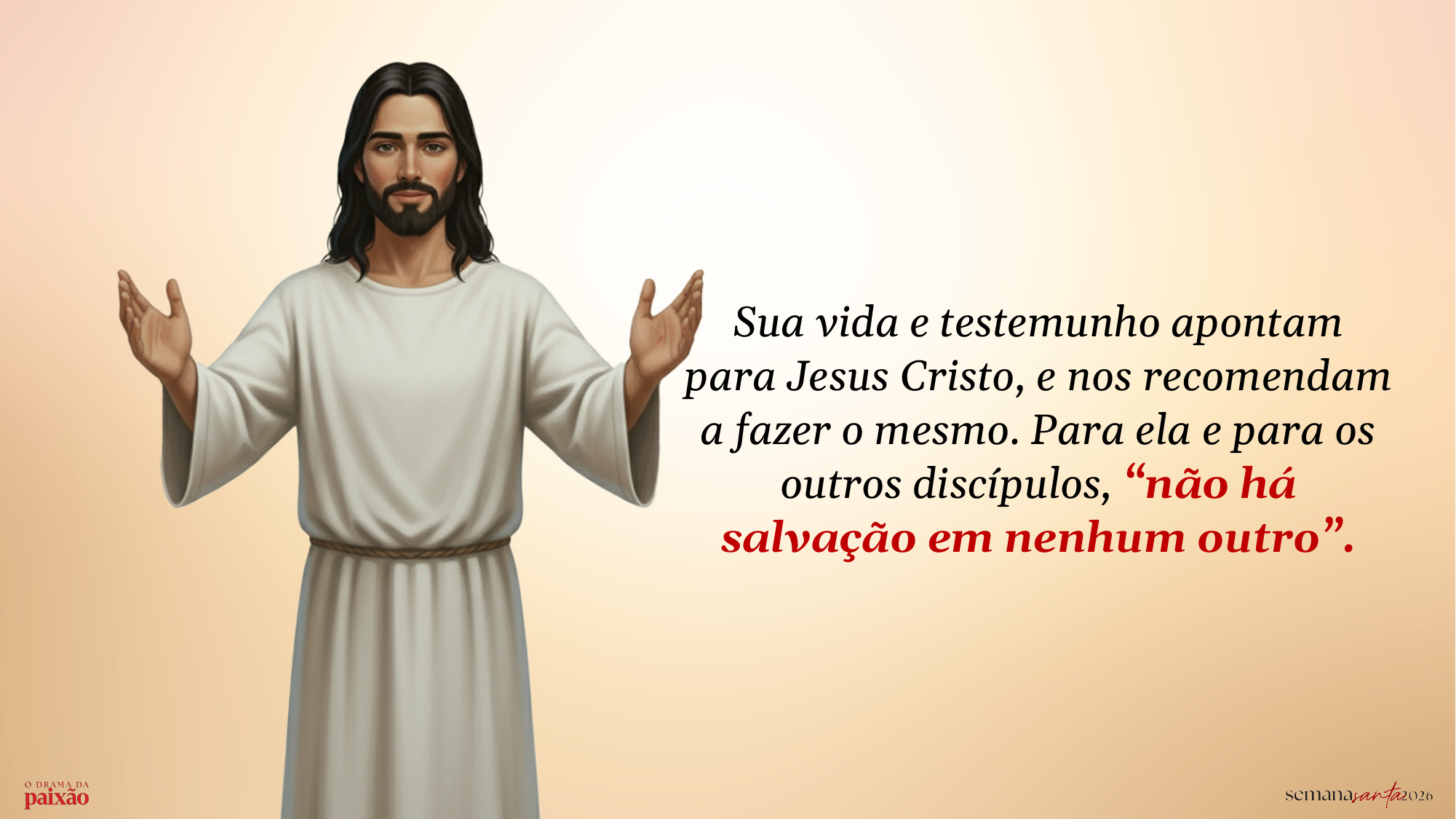

Sua vida e testemunho apontam para Jesus Cristo, e nos recomendam a fazer o mesmo. Para ela e para os outros discípulos, “não há salvação em nenhum outro”.